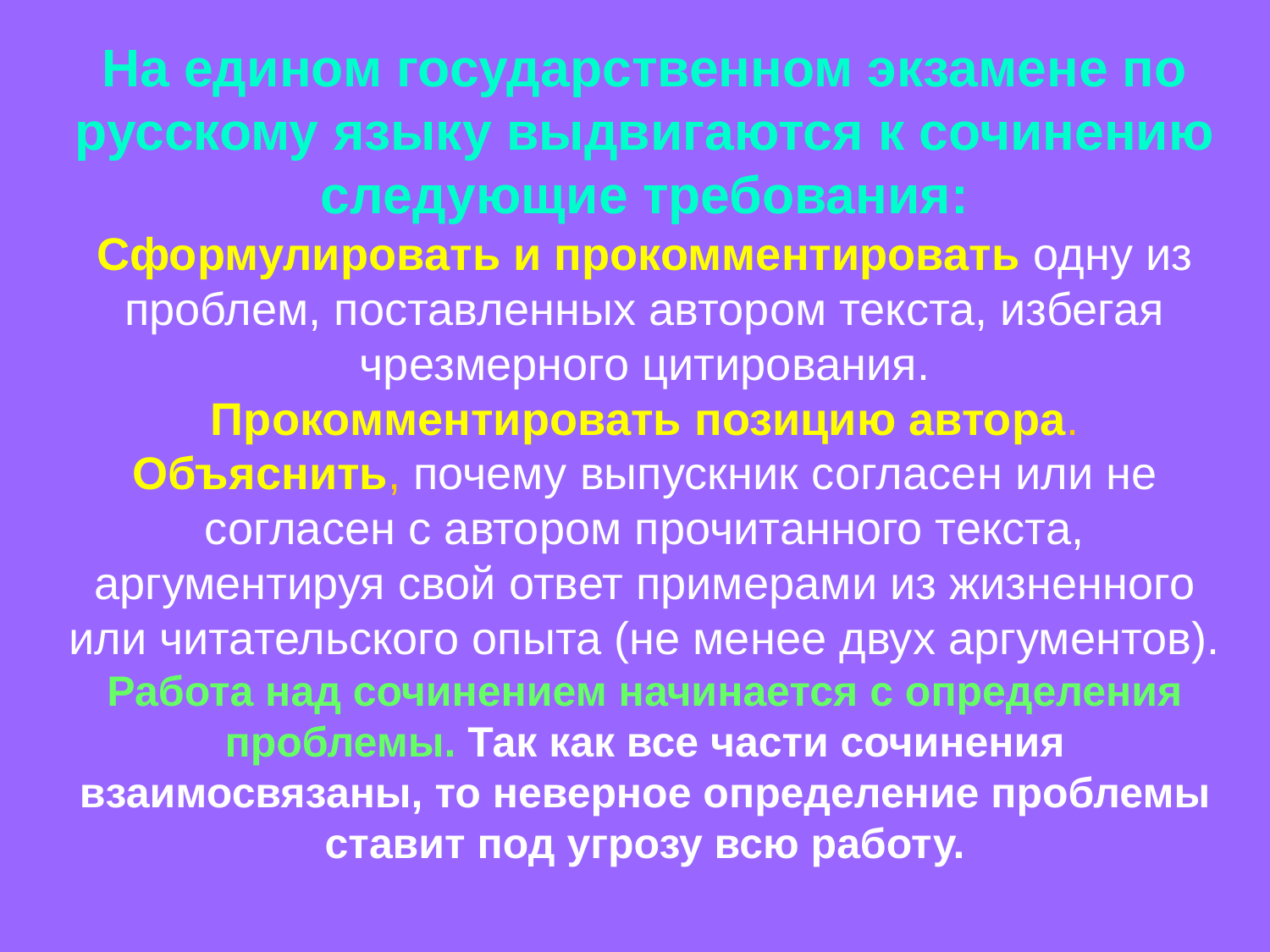

# На едином государственном экзамене по русскому языку выдвигаются к сочинению следующие требования: Сформулировать и прокомментировать одну из проблем, поставленных автором текста, избегая чрезмерного цитирования. Прокомментировать позицию автора. Объяснить, почему выпускник согласен или не согласен с автором прочитанного текста, аргументируя свой ответ примерами из жизненного или читательского опыта (не менее двух аргументов). Работа над сочинением начинается с определения проблемы. Так как все части сочинения взаимосвязаны, то неверное определение проблемы ставит под угрозу всю работу.